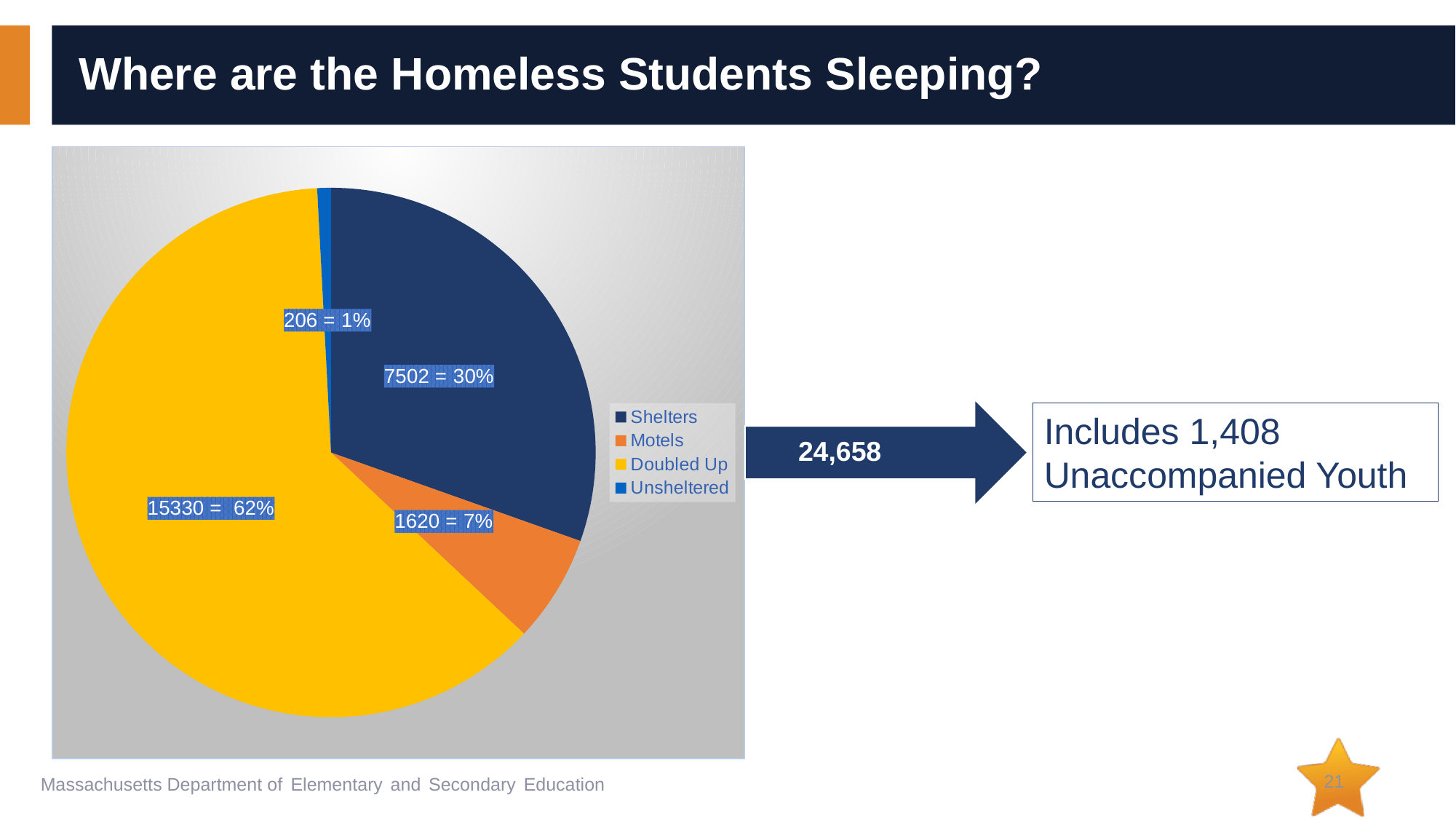

# Where are the Homeless Students Sleeping?

### Chart

| Category | Students who were Homeless |
|---|---|
| Shelters | 7502.0 |
| Motels | 1620.0 |
| Doubled Up | 15330.0 |
| Unsheltered | 206.0 |

24,658
Includes 1,408 Unaccompanied Youth
21